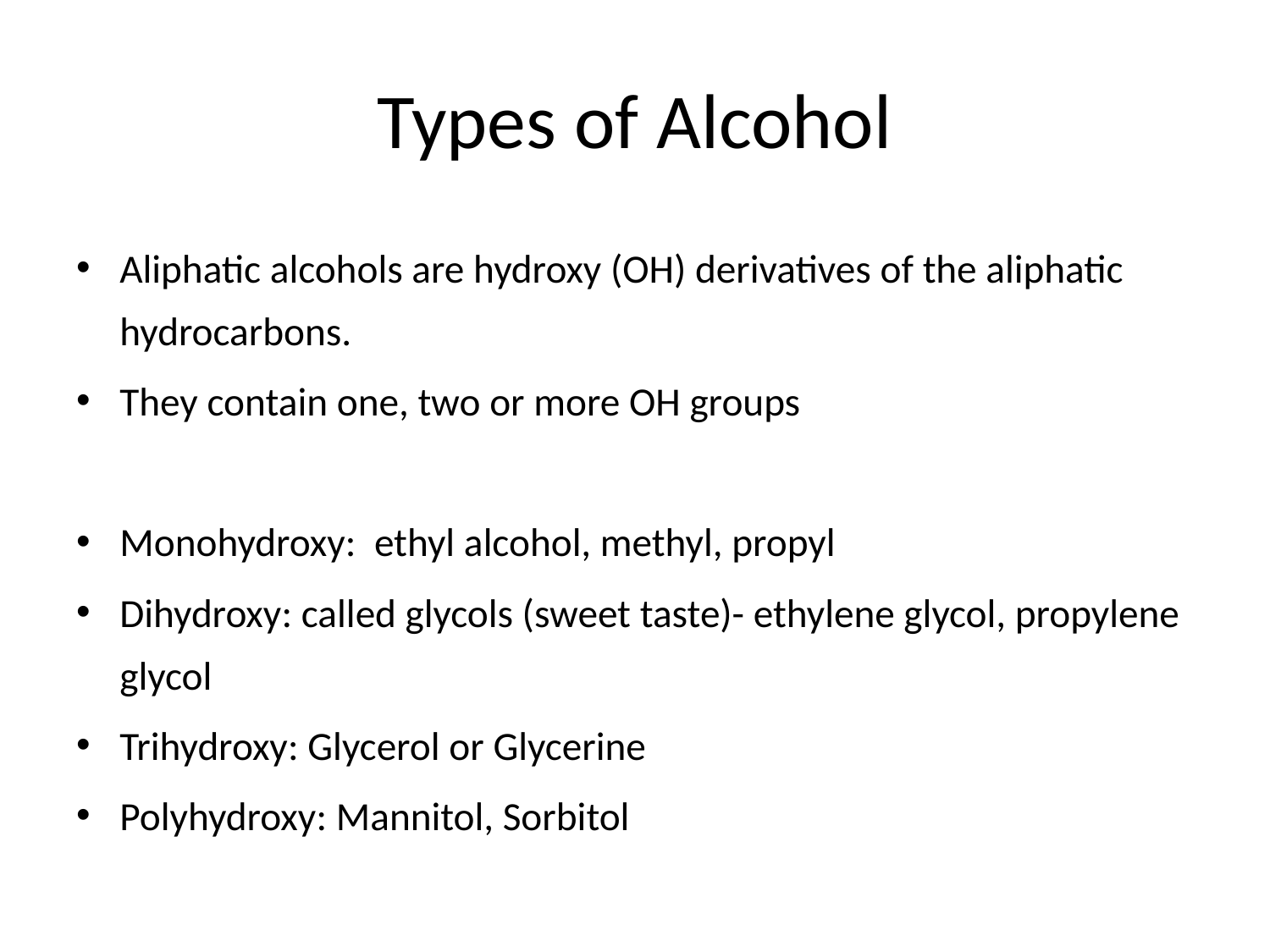

# Types of Alcohol
Aliphatic alcohols are hydroxy (OH) derivatives of the aliphatic hydrocarbons.
They contain one, two or more OH groups

Monohydroxy:  ethyl alcohol, methyl, propyl
Dihydroxy: called glycols (sweet taste)- ethylene glycol, propylene glycol
Trihydroxy: Glycerol or Glycerine
Polyhydroxy: Mannitol, Sorbitol